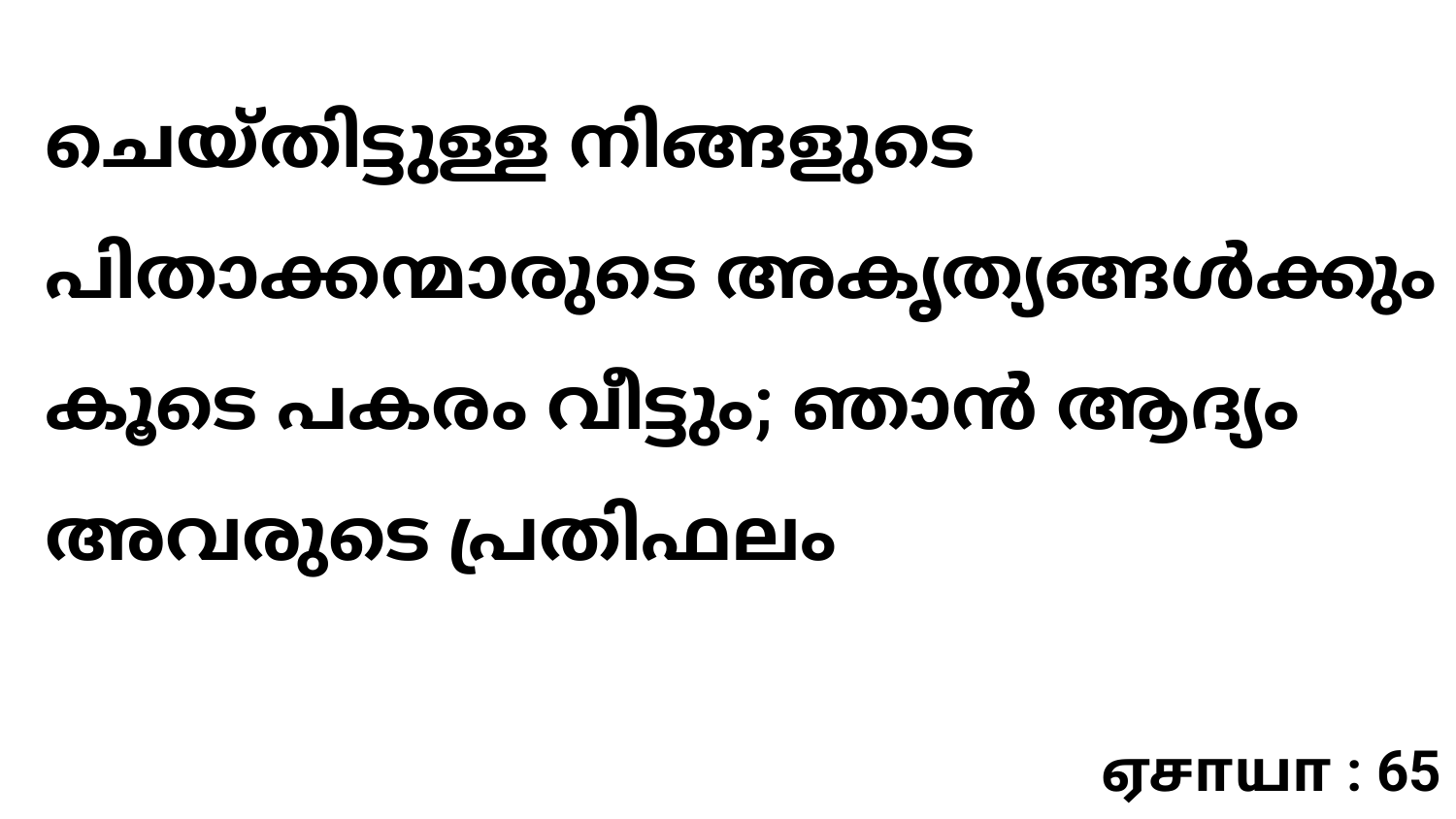

ചെയ്തിട്ടുള്ള നിങ്ങളുടെ പിതാക്കന്മാരുടെ അകൃത്യങ്ങൾക്കും കൂടെ പകരം വീട്ടും; ഞാൻ ആദ്യം അവരുടെ പ്രതിഫലം
ஏசாயா : 65